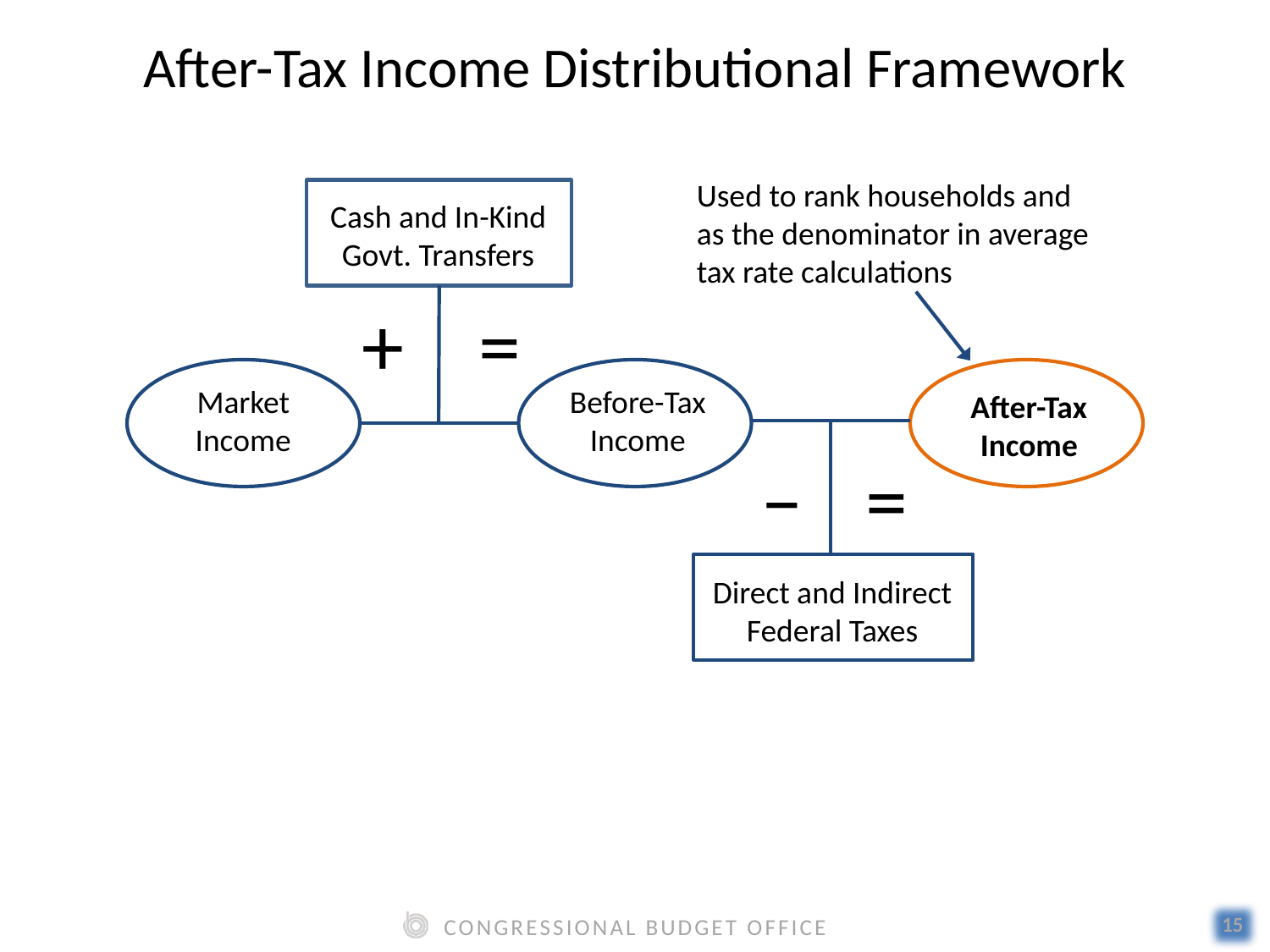

After-Tax Income Distributional Framework
Used to rank households and
as the denominator in average
tax rate calculations

Cash and In-Kind
Govt. Transfers

Market
Income
Before-Tax
Income
After-Tax
Income
Direct and Indirect
Federal Taxes
+
=
‒
=